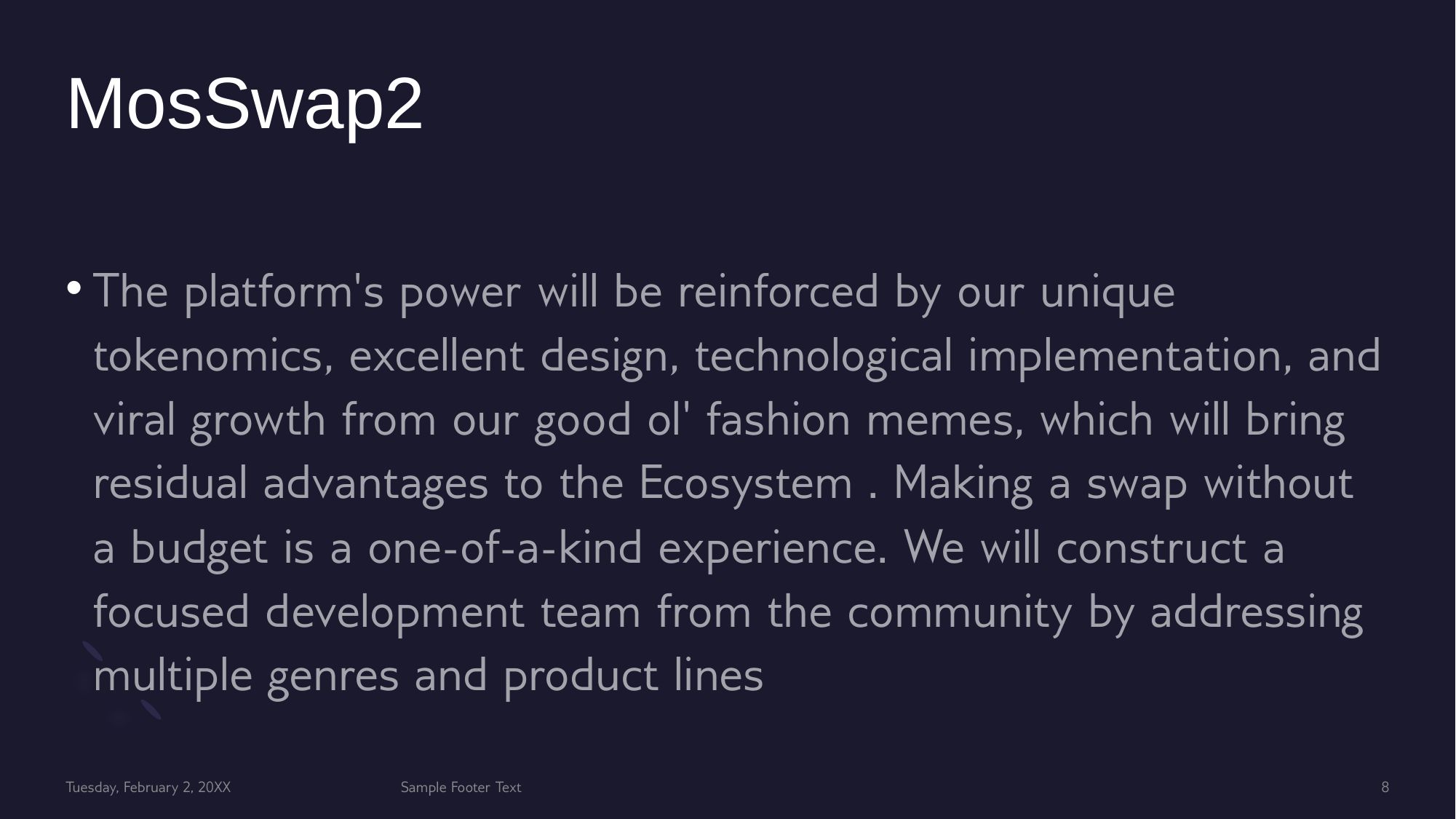

# MosSwap2
The platform's power will be reinforced by our unique tokenomics, excellent design, technological implementation, and viral growth from our good ol' fashion memes, which will bring residual advantages to the Ecosystem . Making a swap without a budget is a one-of-a-kind experience. We will construct a focused development team from the community by addressing multiple genres and product lines
Tuesday, February 2, 20XX
Sample Footer Text
8